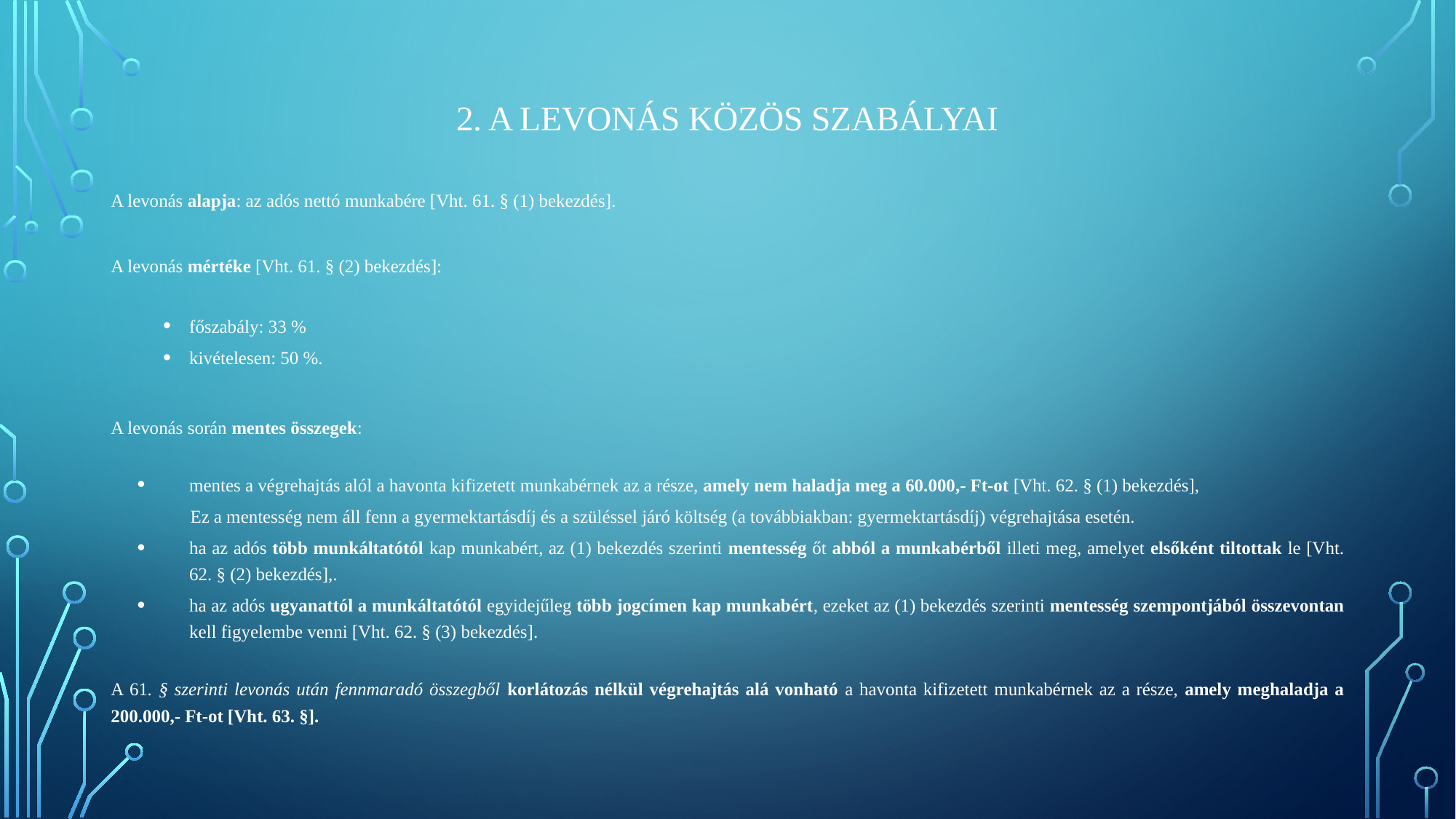

2. A LEVONÁS KÖZÖS SZABÁLYAI

A levonás alapja: az adós nettó munkabére [Vht. 61. § (1) bekezdés].

A levonás mértéke [Vht. 61. § (2) bekezdés]:

főszabály: 33 %
kivételesen: 50 %.

A levonás során mentes összegek:

mentes a végrehajtás alól a havonta kifizetett munkabérnek az a része, amely nem haladja meg a 60.000,- Ft-ot [Vht. 62. § (1) bekezdés],
      Ez a mentesség nem áll fenn a gyermektartásdíj és a szüléssel járó költség (a továbbiakban: gyermektartásdíj) végrehajtása esetén.
ha az adós több munkáltatótól kap munkabért, az (1) bekezdés szerinti mentesség őt abból a munkabérből illeti meg, amelyet elsőként tiltottak le [Vht. 62. § (2) bekezdés],.
ha az adós ugyanattól a munkáltatótól egyidejűleg több jogcímen kap munkabért, ezeket az (1) bekezdés szerinti mentesség szempontjából összevontan kell figyelembe venni [Vht. 62. § (3) bekezdés].

A 61. § szerinti levonás után fennmaradó összegből korlátozás nélkül végrehajtás alá vonható a havonta kifizetett munkabérnek az a része, amely meghaladja a 200.000,- Ft-ot [Vht. 63. §].